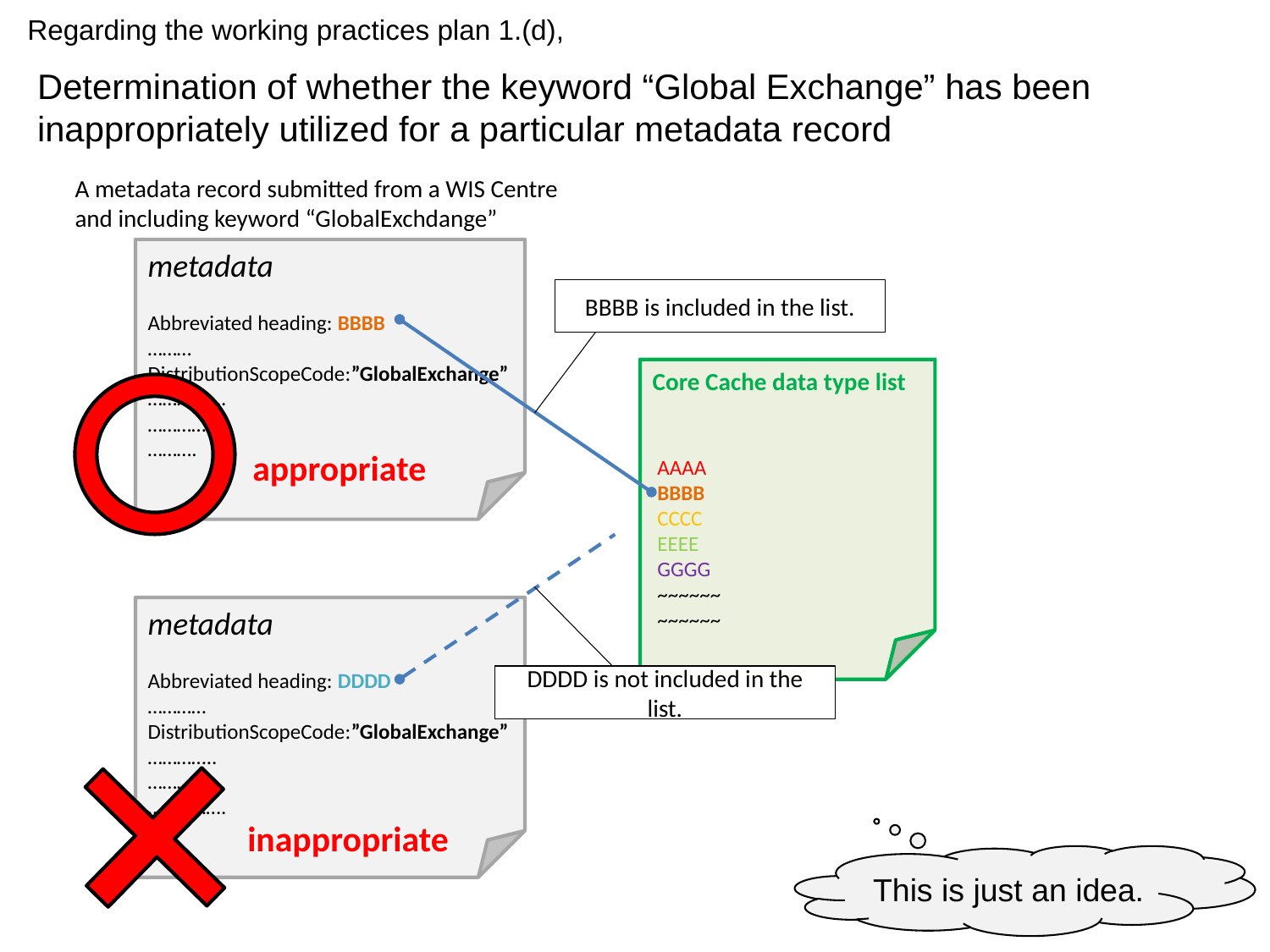

Regarding the working practices plan 1.(d),
Determination of whether the keyword “Global Exchange” has been inappropriately utilized for a particular metadata record
A metadata record submitted from a WIS Centre and including keyword “GlobalExchdange”
metadata

Abbreviated heading: BBBB
………
DistributionScopeCode:”GlobalExchange”
…………….
…………
……….

BBBB is included in the list.
Core Cache data type list

 AAAA
 BBBB
 CCCC
 EEEE
 GGGG
 ~~~~~~
 ~~~~~~

appropriate
metadata

Abbreviated heading: DDDD
…………
DistributionScopeCode:”GlobalExchange”
…………..
………
…………….

DDDD is not included in the list.

inappropriate
This is just an idea.